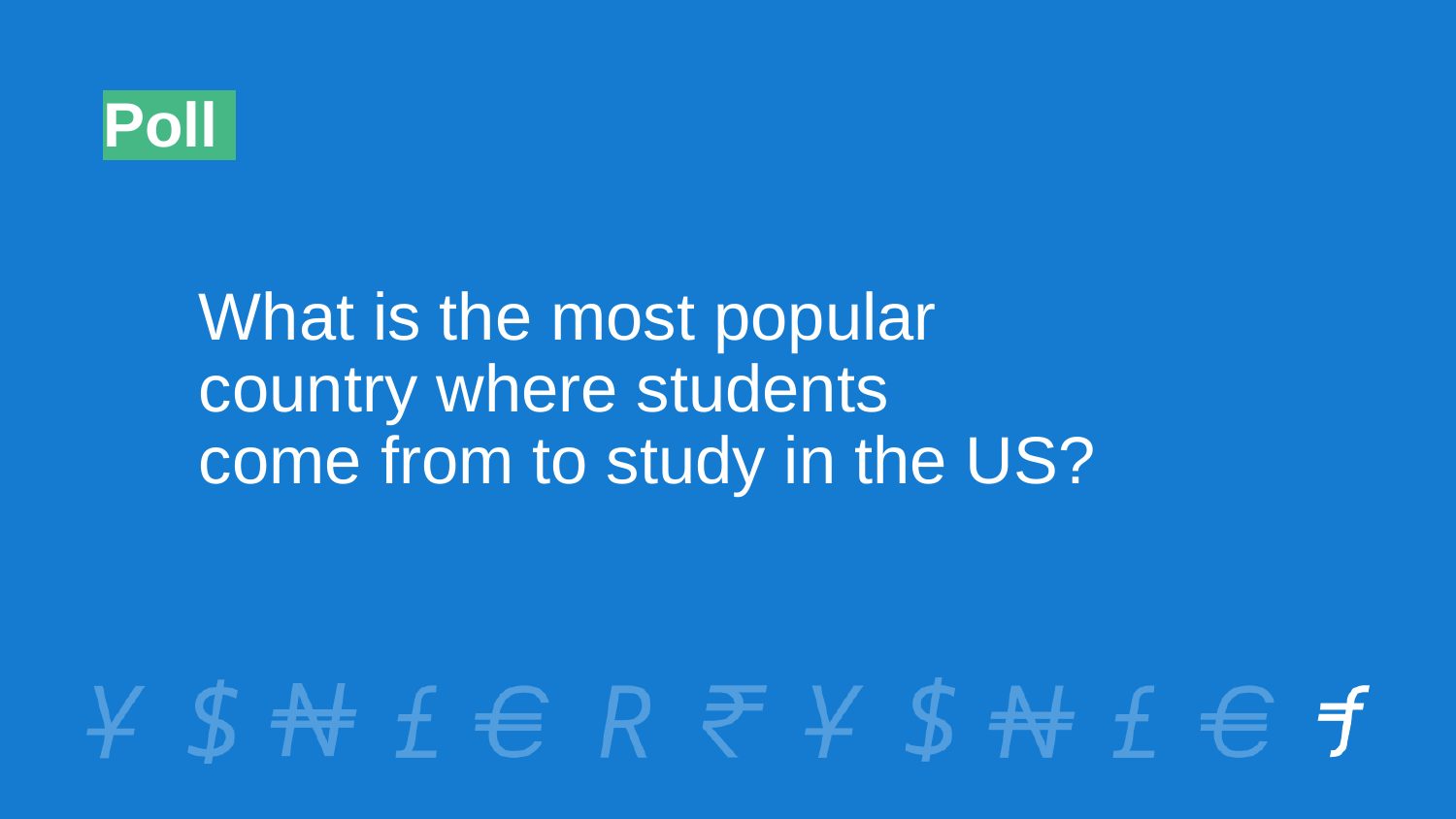

Poll

# What is the most popular country where students come from to study in the US?